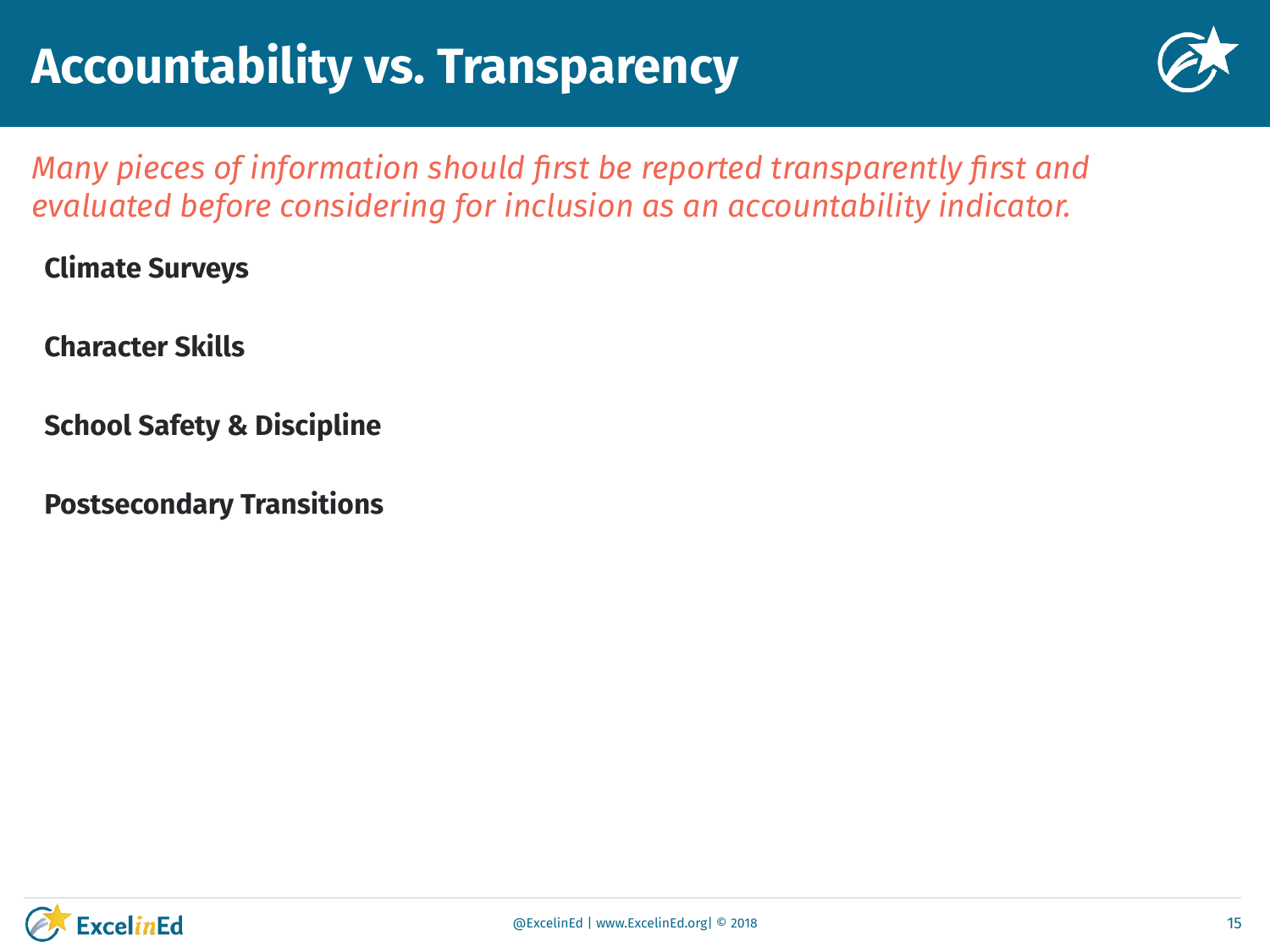

# Accountability vs. Transparency
Many pieces of information should first be reported transparently first and evaluated before considering for inclusion as an accountability indicator.
Climate Surveys

Character Skills

School Safety & Discipline

Postsecondary Transitions

15